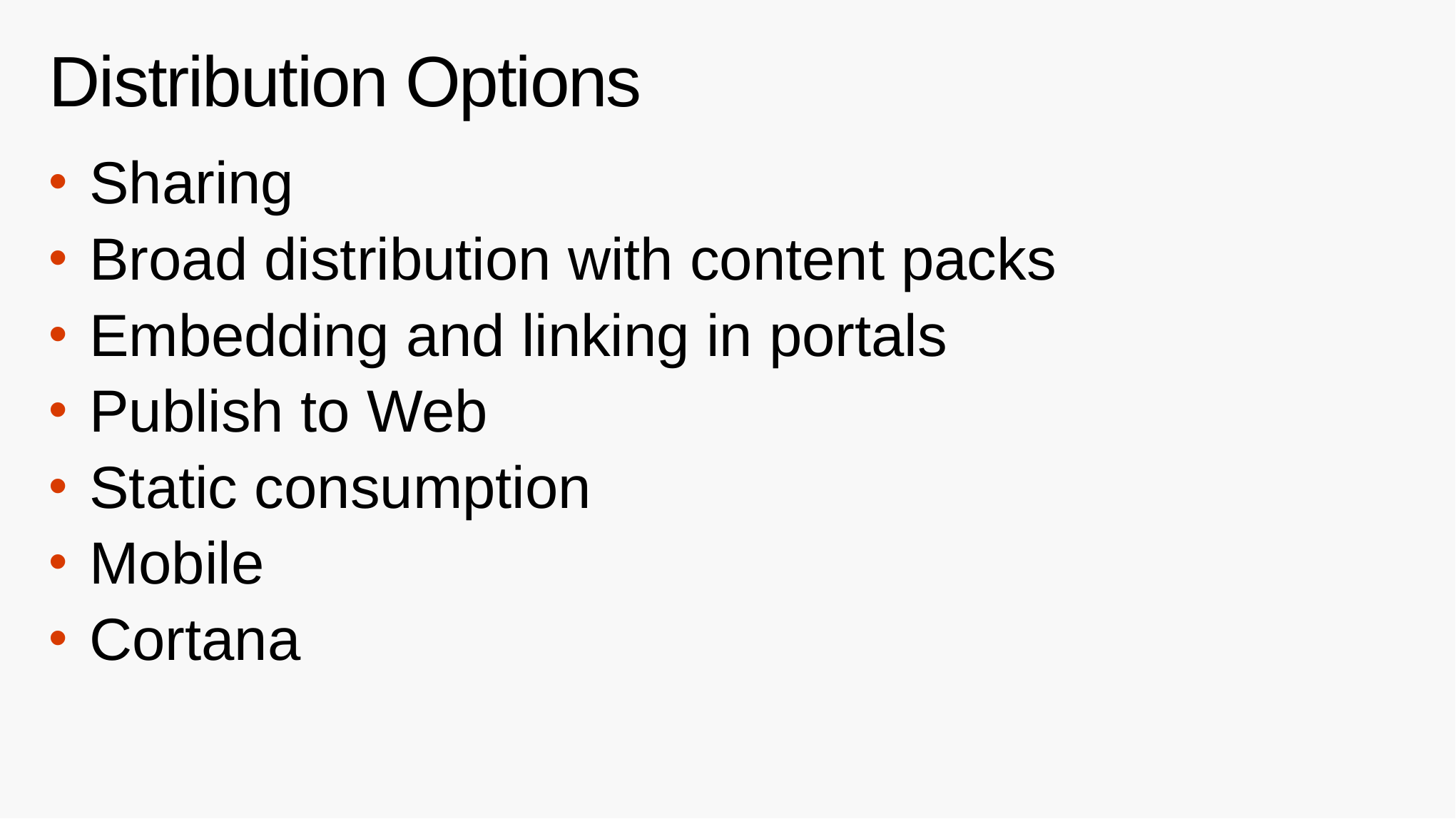

# Distribution Options
Sharing
Broad distribution with content packs
Embedding and linking in portals
Publish to Web
Static consumption
Mobile
Cortana